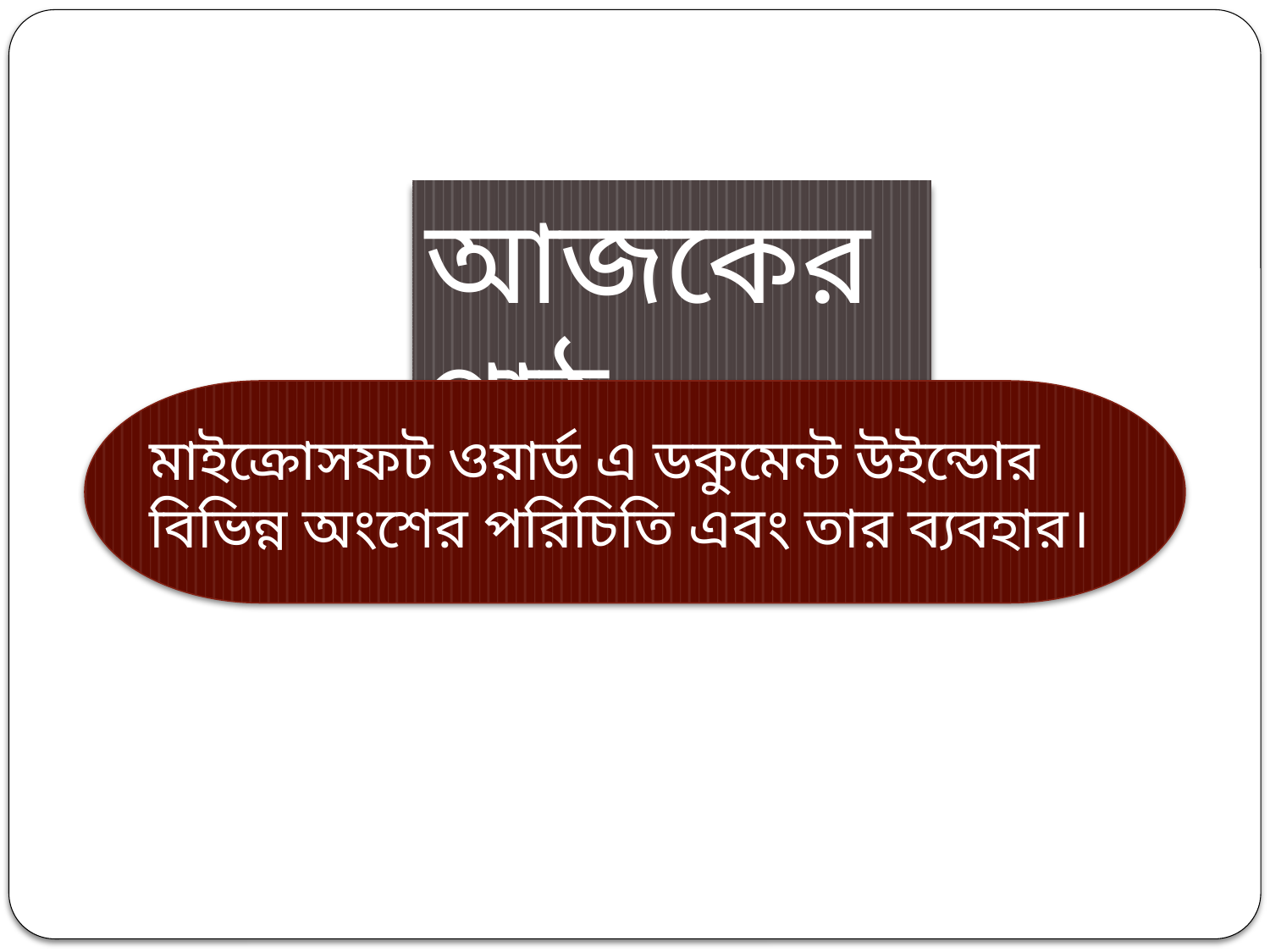

আজকের পাঠ
মাইক্রোসফট ওয়ার্ড এ ডকুমেন্ট উইন্ডোর বিভিন্ন অংশের পরিচিতি এবং তার ব্যবহার।